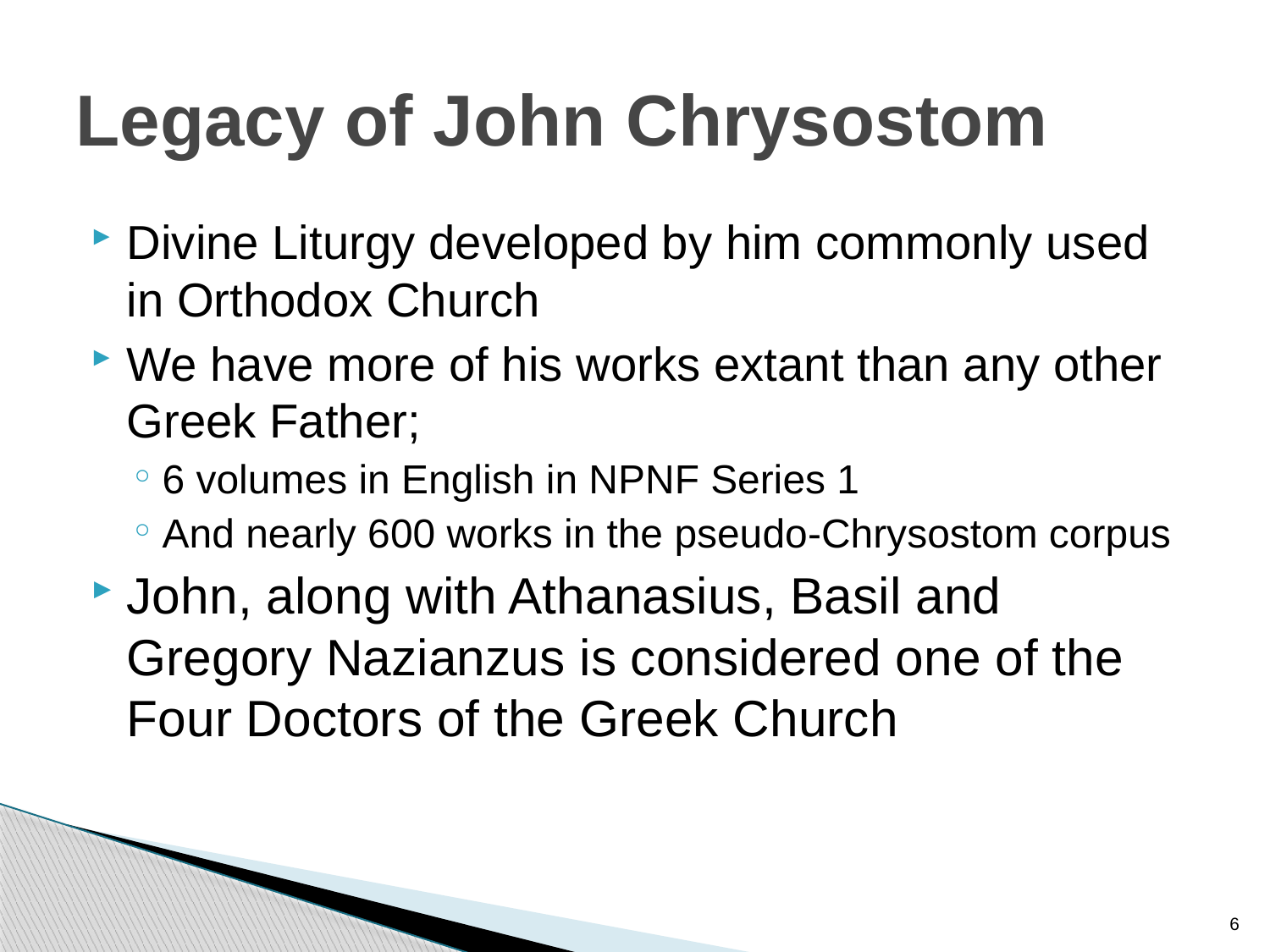

# Legacy of John Chrysostom
Divine Liturgy developed by him commonly used in Orthodox Church
We have more of his works extant than any other Greek Father;
6 volumes in English in NPNF Series 1
And nearly 600 works in the pseudo-Chrysostom corpus
John, along with Athanasius, Basil and Gregory Nazianzus is considered one of the Four Doctors of the Greek Church

6